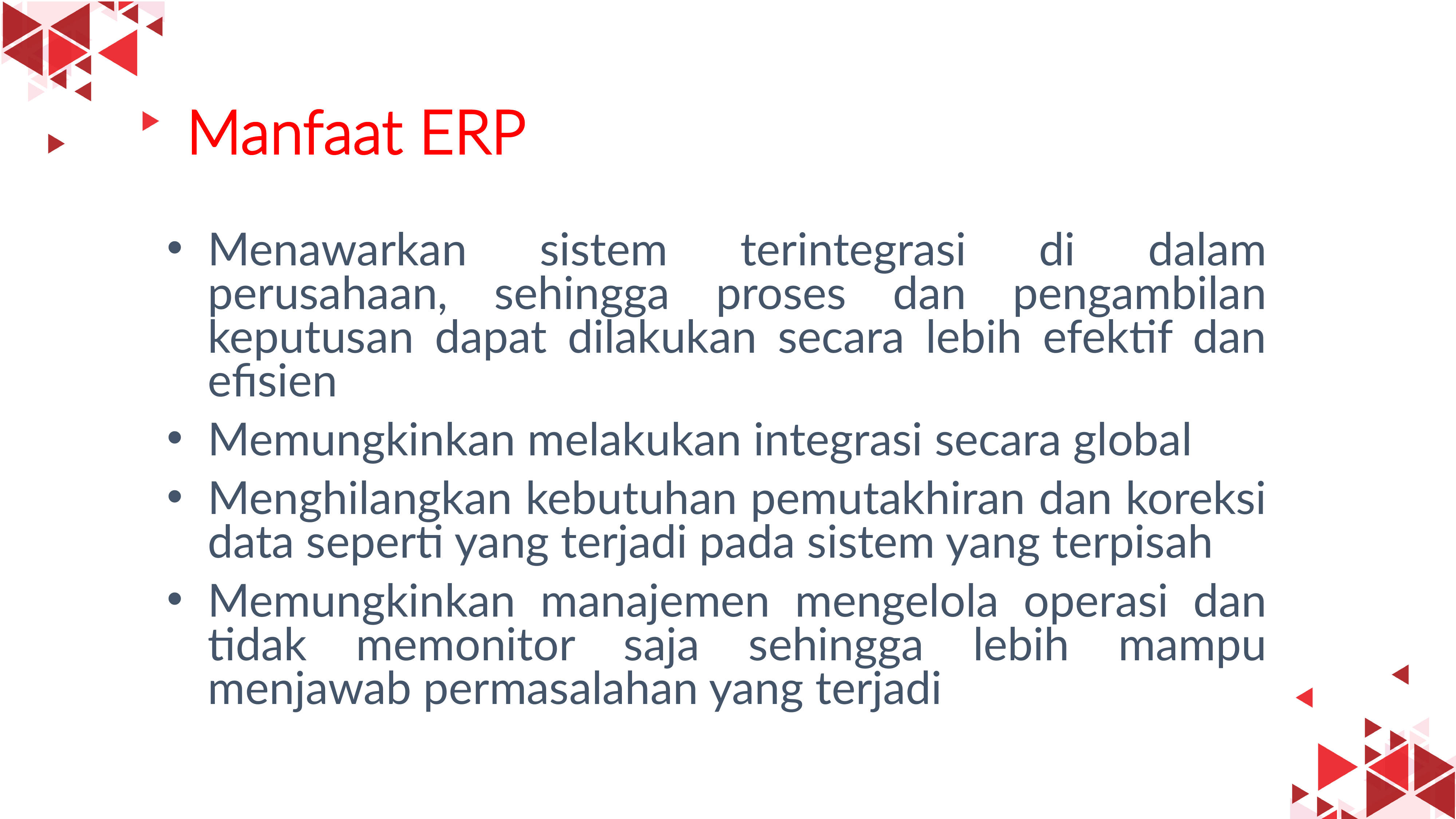

#
Manfaat ERP
Menawarkan sistem terintegrasi di dalam perusahaan, sehingga proses dan pengambilan keputusan dapat dilakukan secara lebih efektif dan efisien
Memungkinkan melakukan integrasi secara global
Menghilangkan kebutuhan pemutakhiran dan koreksi data seperti yang terjadi pada sistem yang terpisah
Memungkinkan manajemen mengelola operasi dan tidak memonitor saja sehingga lebih mampu menjawab permasalahan yang terjadi